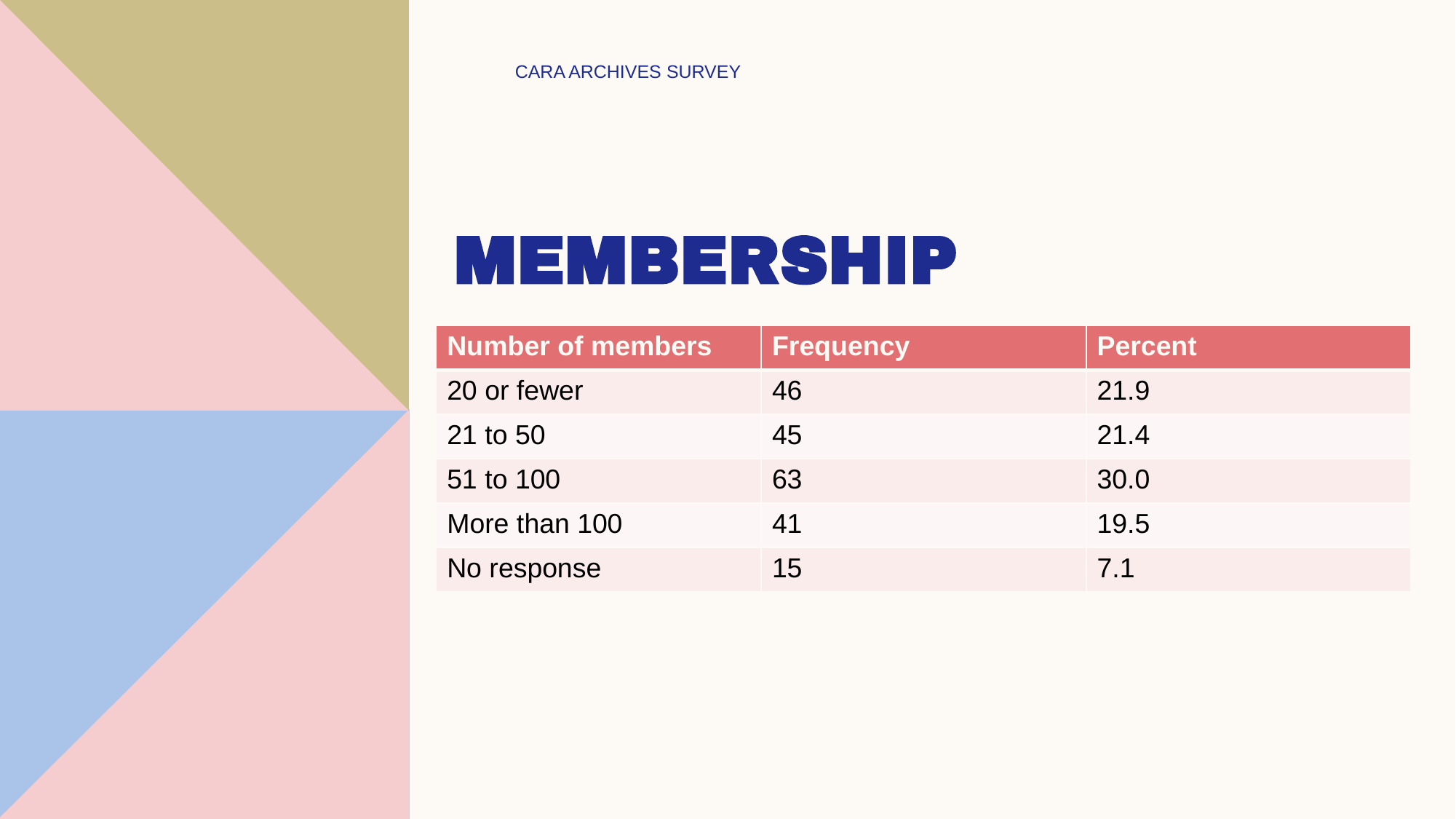

CARA ARCHIVES SURVEY
# membership
| Number of members | Frequency | Percent |
| --- | --- | --- |
| 20 or fewer | 46 | 21.9 |
| 21 to 50 | 45 | 21.4 |
| 51 to 100 | 63 | 30.0 |
| More than 100 | 41 | 19.5 |
| No response | 15 | 7.1 |